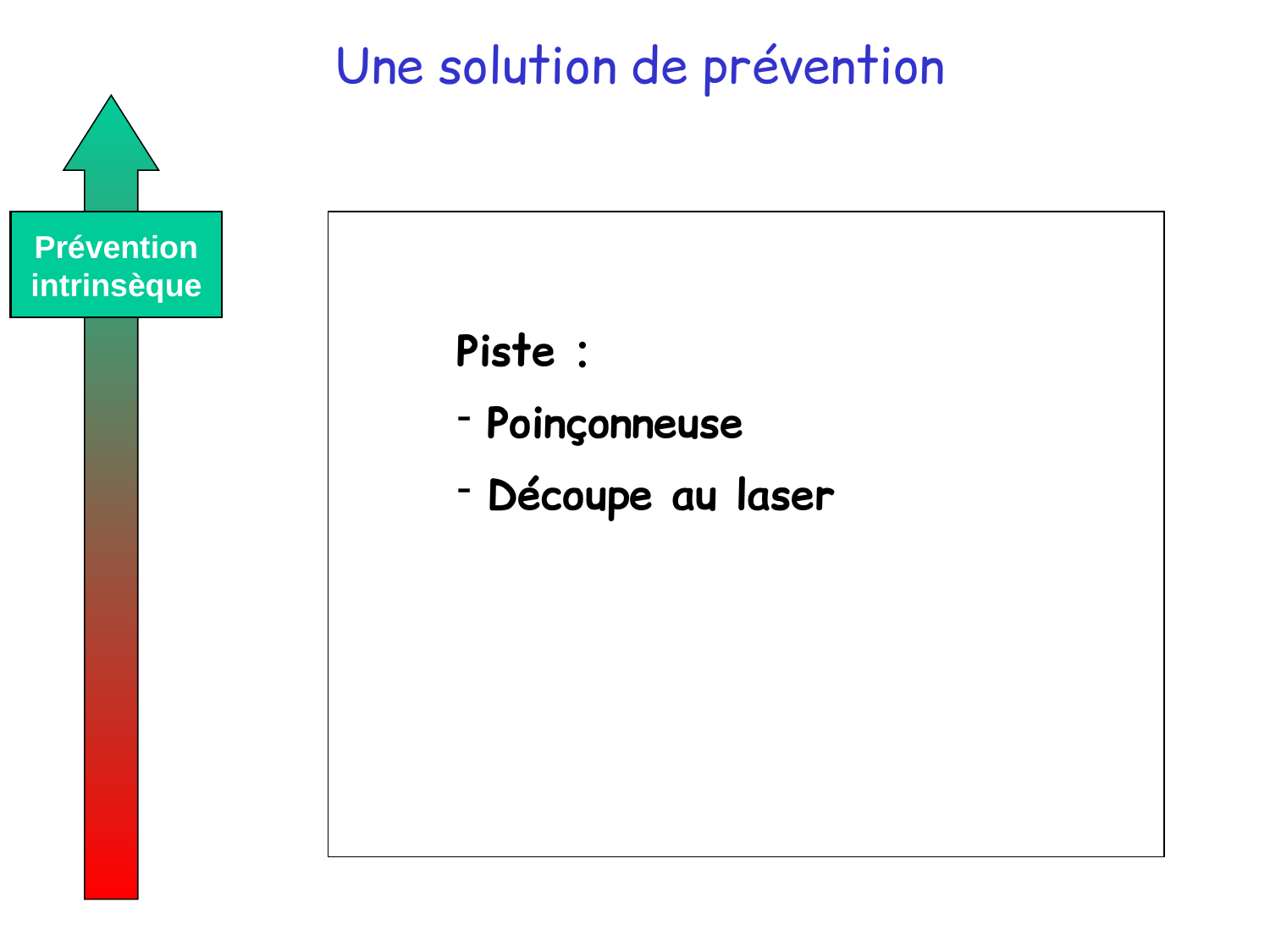

# Une solution de prévention

Prévention
intrinsèque

Piste :
Poinçonneuse
Découpe au laser